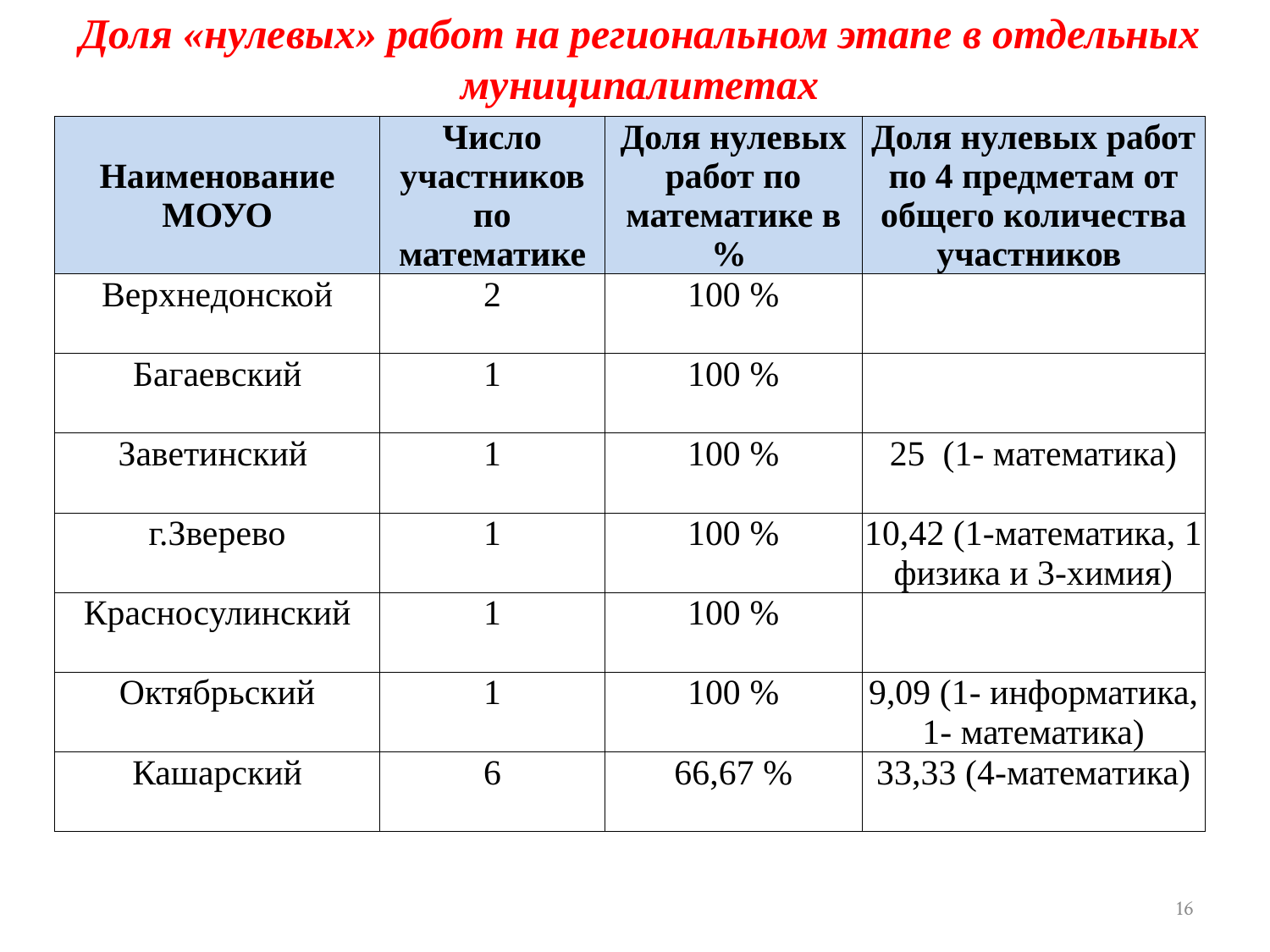

Доля «нулевых» работ на региональном этапе в отдельных муниципалитетах
| Наименование МОУО | Число участников по математике | Доля нулевых работ по математике в % | Доля нулевых работ по 4 предметам от общего количества участников |
| --- | --- | --- | --- |
| Верхнедонской | 2 | 100 % |  |
| Багаевский | 1 | 100 % |  |
| Заветинский | 1 | 100 % | 25 (1- математика) |
| г.Зверево | 1 | 100 % | 10,42 (1-математика, 1 физика и 3-химия) |
| Красносулинский | 1 | 100 % |  |
| Октябрьский | 1 | 100 % | 9,09 (1- информатика, 1- математика) |
| Кашарский | 6 | 66,67 % | 33,33 (4-математика) |
16